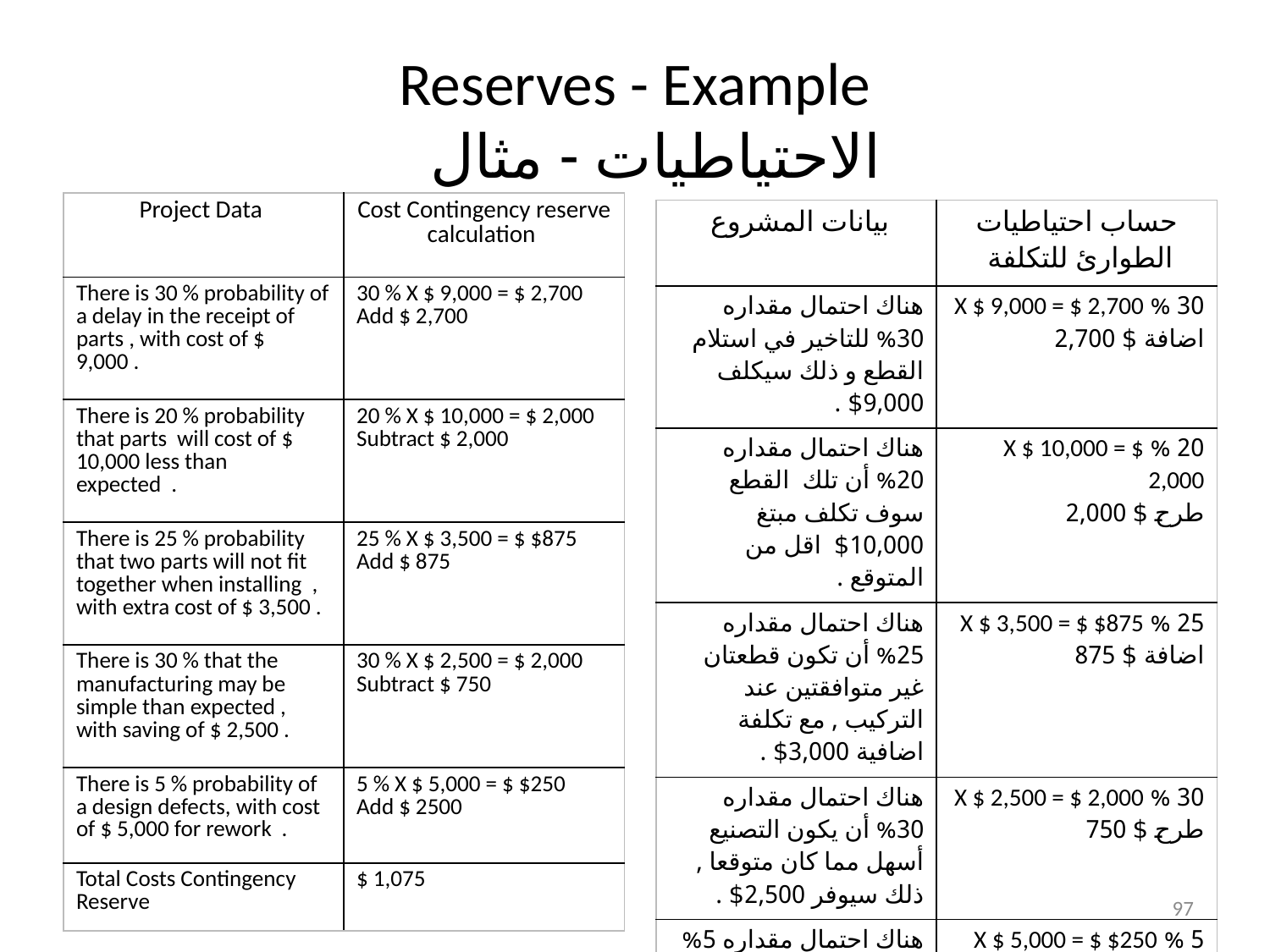

# Reserves - Example الاحتياطيات - مثال
| Project Data | Cost Contingency reserve calculation |
| --- | --- |
| There is 30 % probability of a delay in the receipt of parts , with cost of $ 9,000 . | 30 % X $ 9,000 = $ 2,700 Add $ 2,700 |
| There is 20 % probability that parts will cost of $ 10,000 less than expected . | 20 % X $ 10,000 = $ 2,000 Subtract $ 2,000 |
| There is 25 % probability that two parts will not fit together when installing , with extra cost of $ 3,500 . | 25 % X $ 3,500 = $ $875 Add $ 875 |
| There is 30 % that the manufacturing may be simple than expected , with saving of $ 2,500 . | 30 % X $ 2,500 = $ 2,000 Subtract $ 750 |
| There is 5 % probability of a design defects, with cost of $ 5,000 for rework . | 5 % X $ 5,000 = $ $250 Add $ 2500 |
| Total Costs Contingency Reserve | $ 1,075 |
| بيانات المشروع | حساب احتياطيات الطوارئ للتكلفة |
| --- | --- |
| هناك احتمال مقداره 30% للتاخير في استلام القطع و ذلك سيكلف 9,000$ . | 30 % X $ 9,000 = $ 2,700 اضافة $ 2,700 |
| هناك احتمال مقداره 20% أن تلك القطع سوف تكلف مبتغ 10,000$ اقل من المتوقع . | 20 % X $ 10,000 = $ 2,000 طرح $ 2,000 |
| هناك احتمال مقداره 25% أن تكون قطعتان غير متوافقتين عند التركيب , مع تكلفة اضافية 3,000$ . | 25 % X $ 3,500 = $ $875 اضافة $ 875 |
| هناك احتمال مقداره 30% أن يكون التصنيع أسهل مما كان متوقعا , ذلك سيوفر 2,500$ . | 30 % X $ 2,500 = $ 2,000 طرح $ 750 |
| هناك احتمال مقداره 5% لوجود عيوب في التصاميم , مع تكلفة 5,000$ لاعادة العمل . | 5 % X $ 5,000 = $ $250 اضافة $ 2500 |
| مجموع احتياطيات الطوارئ للتكلفة . | $ 1,075 |
97